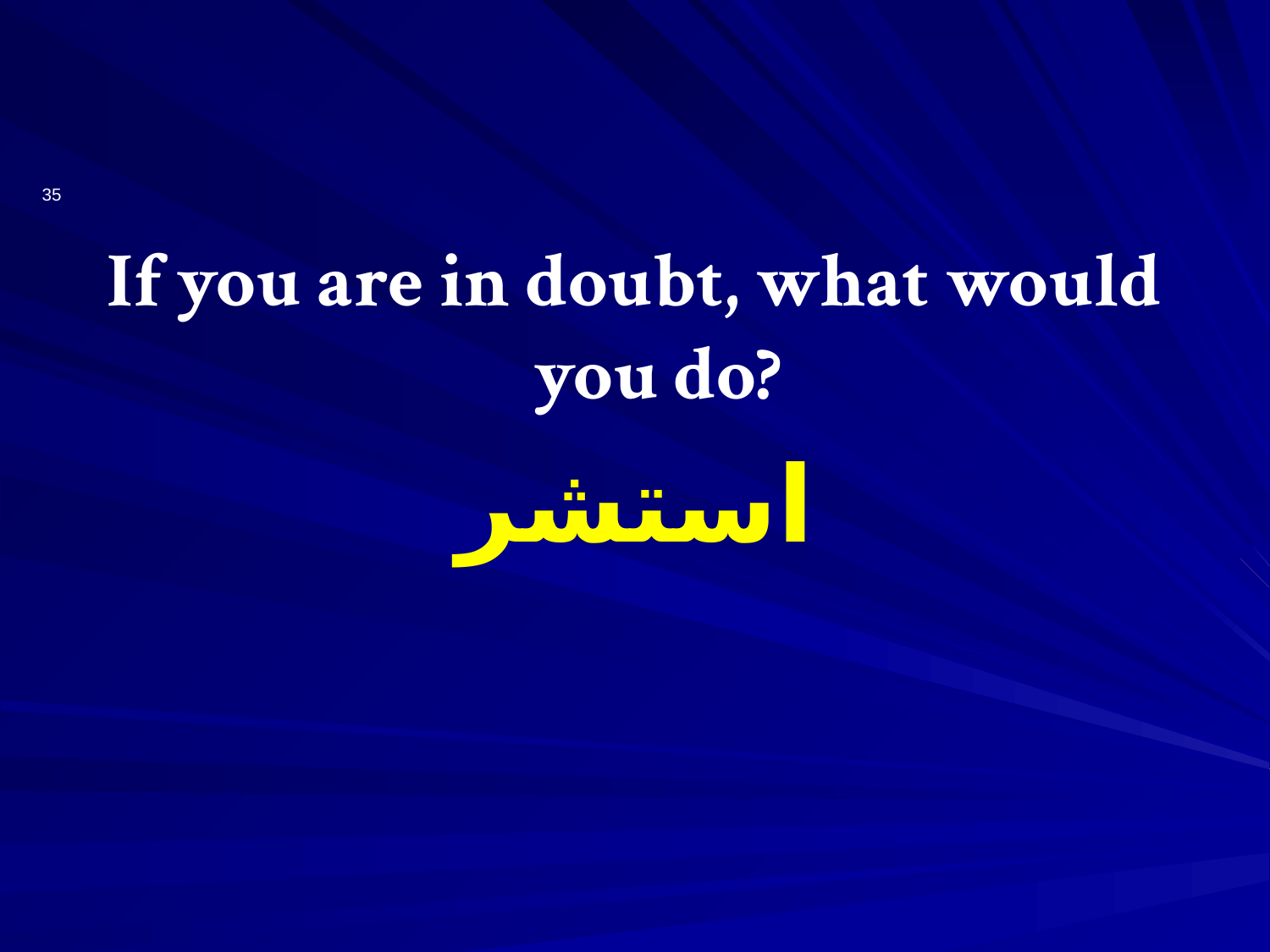

35
If you are in doubt, what would you do?
استشر